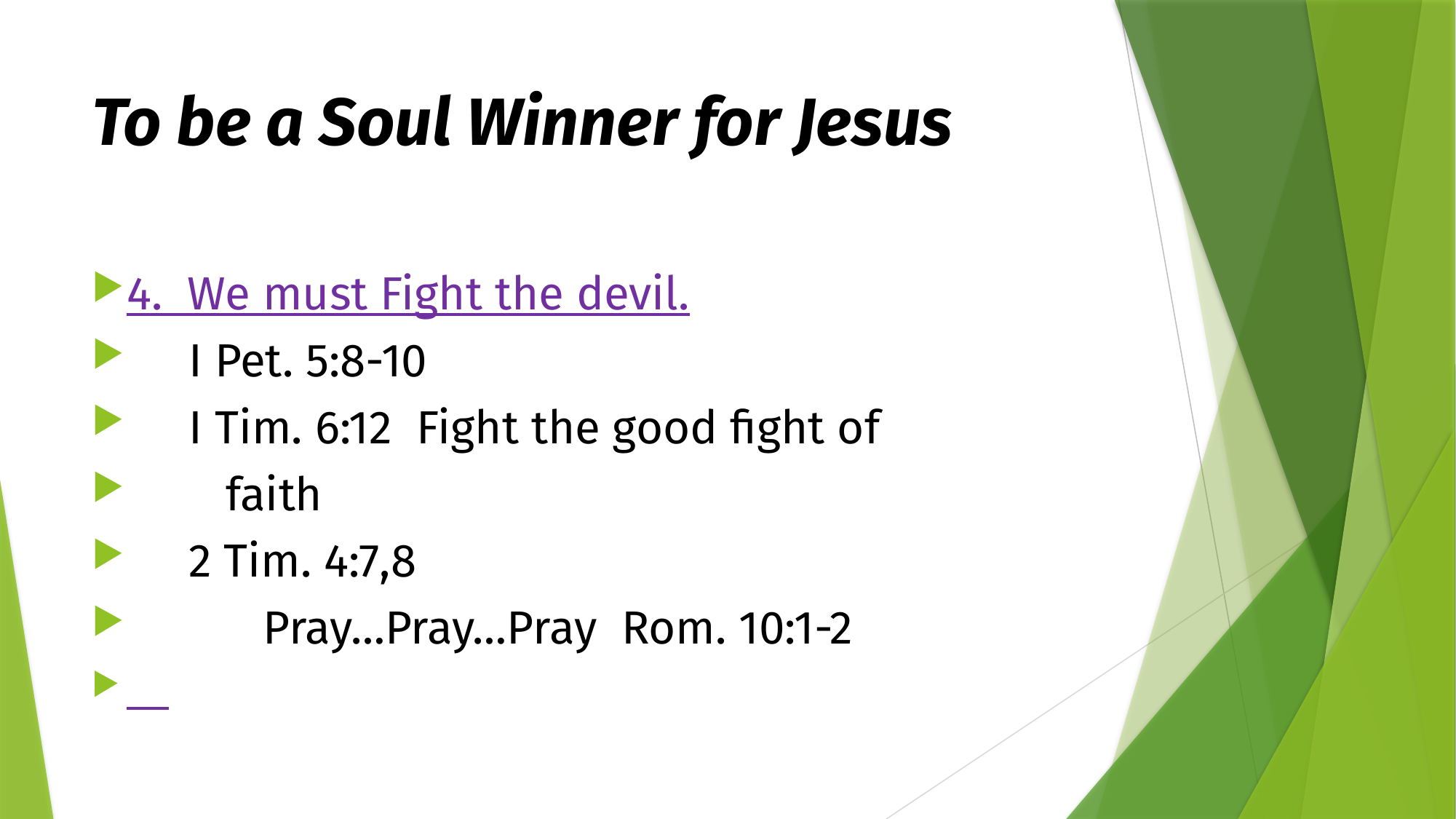

# To be a Soul Winner for Jesus
4.  We must Fight the devil.
     I Pet. 5:8-10
     I Tim. 6:12  Fight the good fight of
        faith
     2 Tim. 4:7,8
           Pray…Pray…Pray  Rom. 10:1-2